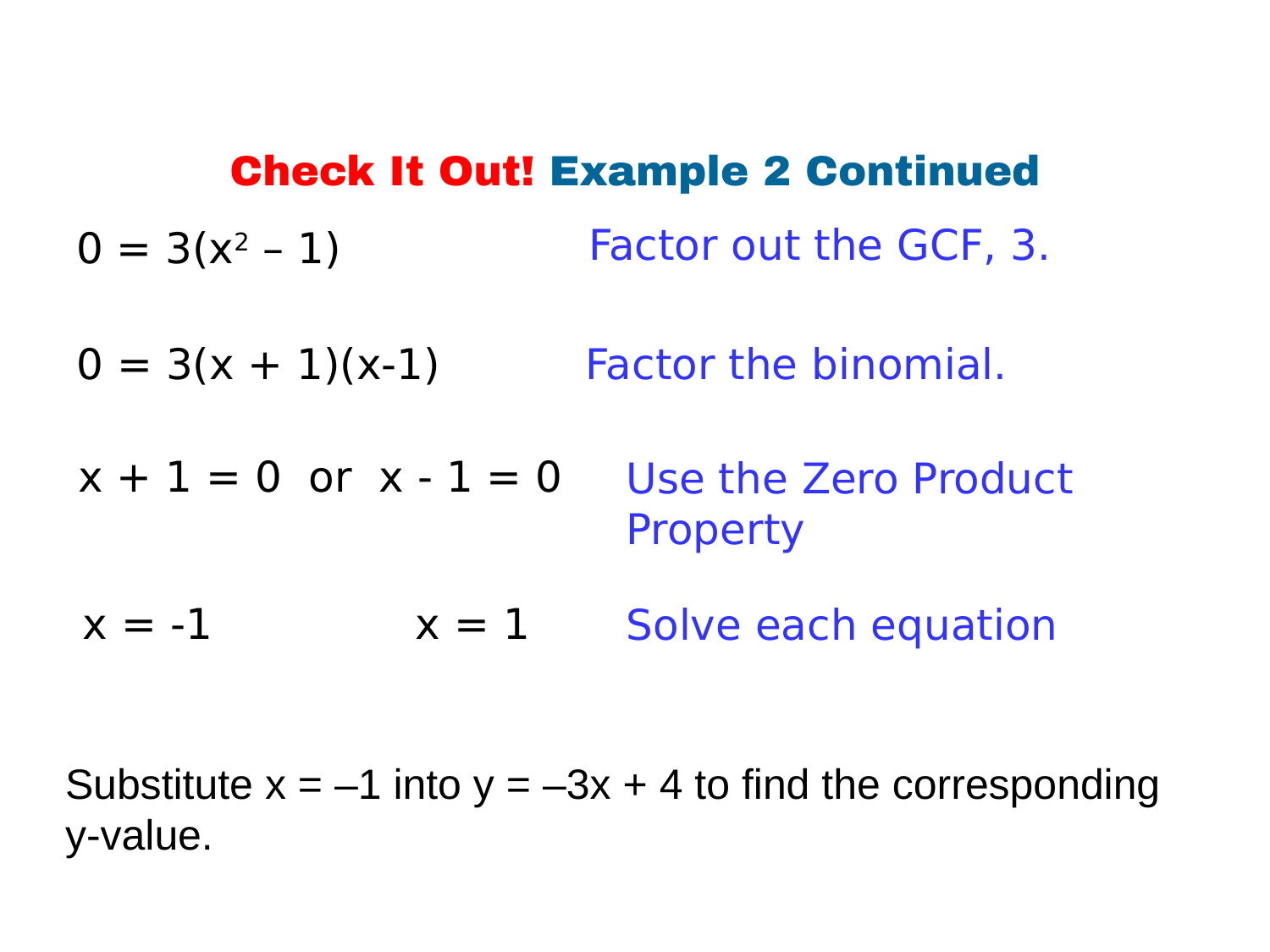

Check It Out! Example 2 Continued
Factor out the GCF, 3.
0 = 3(x2 – 1)
0 = 3(x + 1)(x-1)
Factor the binomial.
x + 1 = 0  or  x - 1 = 0
Use the Zero Product Property
x = -1               x = 1
Solve each equation
Substitute x = –1 into y = –3x + 4 to find the corresponding y-value.